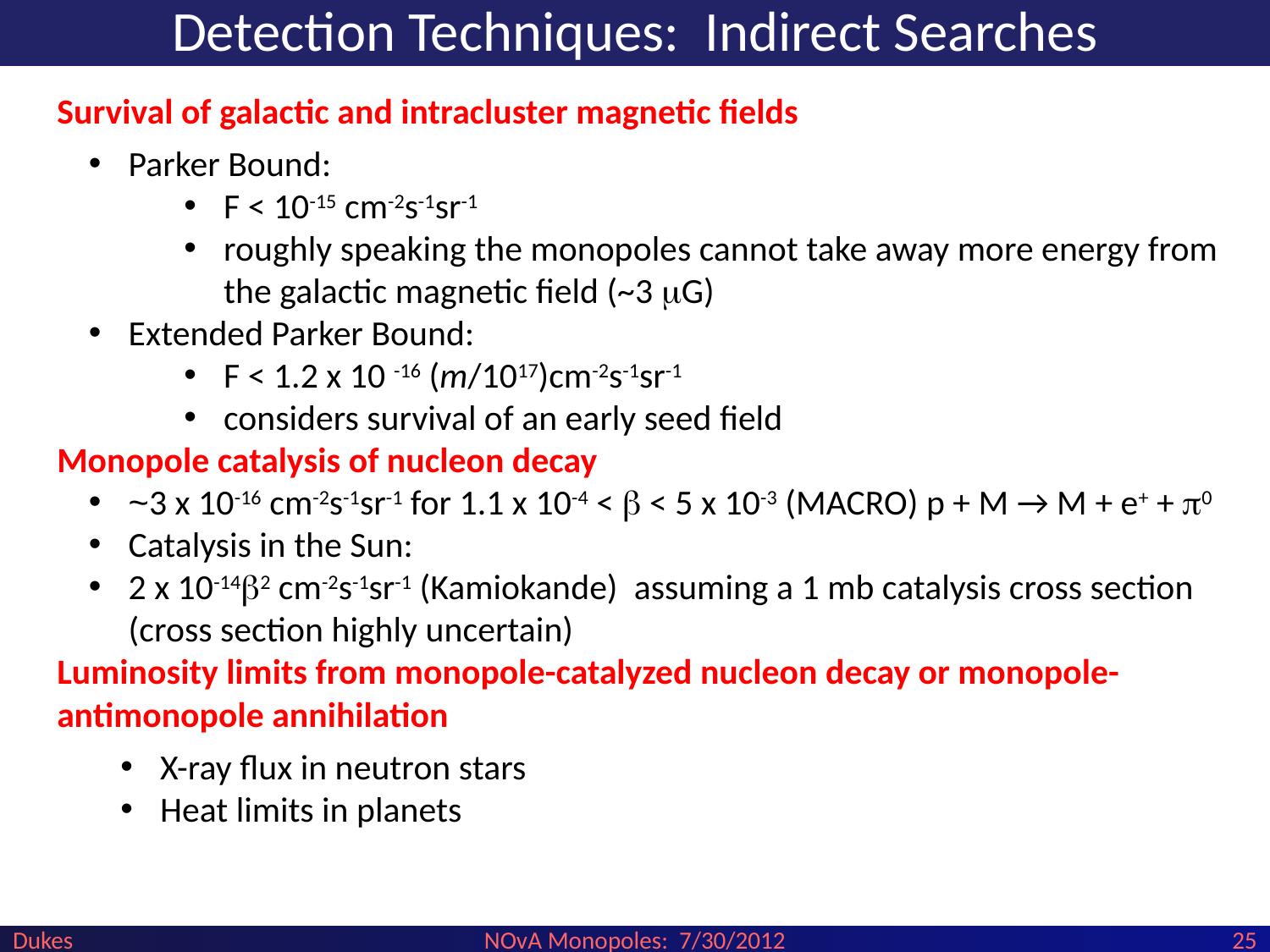

# Detection Techniques:  Indirect Searches
Survival of galactic and intracluster magnetic fields
Parker Bound:
F < 10-15 cm-2s-1sr-1
roughly speaking the monopoles cannot take away more energy from the galactic magnetic field (~3 μG)
Extended Parker Bound:
F < 1.2 x 10 -16 (m/1017)cm-2s-1sr-1
considers survival of an early seed field
Monopole catalysis of nucleon decay
~3 x 10-16 cm-2s-1sr-1 for 1.1 x 10-4 < β < 5 x 10-3 (MACRO) p + M → M + e+ + π0
Catalysis in the Sun:
2 x 10-14β2 cm-2s-1sr-1 (Kamiokande)  assuming a 1 mb catalysis cross section (cross section highly uncertain)
Luminosity limits from monopole-catalyzed nucleon decay or monopole-antimonopole annihilation
X-ray flux in neutron stars
Heat limits in planets
Dukes
NOvA Monopoles:  7/30/2012
25